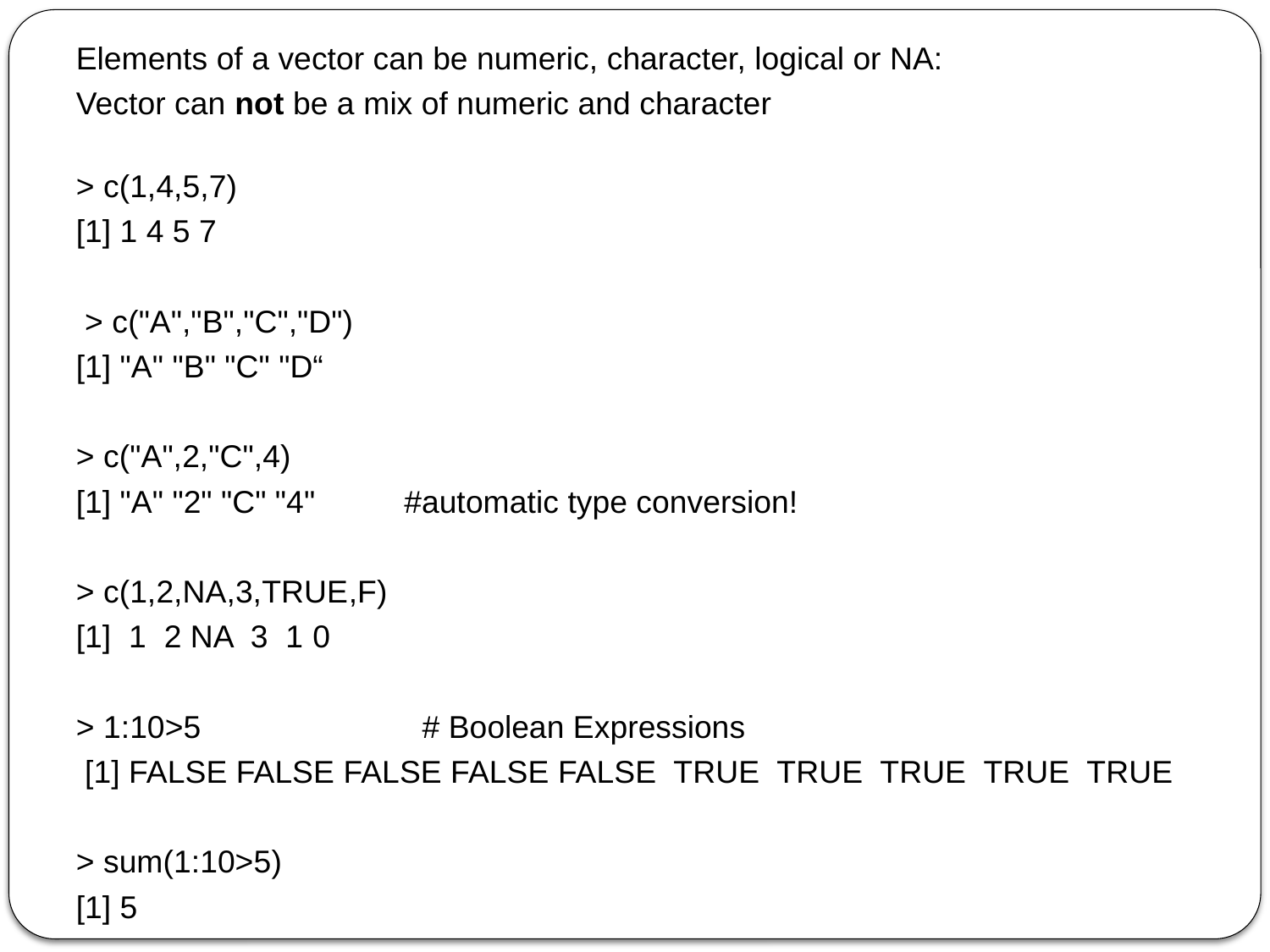

Elements of a vector can be numeric, character, logical or NA:
Vector can not be a mix of numeric and character
> c(1,4,5,7)
[1] 1 4 5 7

 > c("A","B","C","D")
[1] "A" "B" "C" "D“

> c("A",2,"C",4)
[1] "A" "2" "C" "4"          #automatic type conversion!

> c(1,2,NA,3,TRUE,F)
[1]  1  2 NA  3  1 0

> 1:10>5                         # Boolean Expressions
 [1] FALSE FALSE FALSE FALSE FALSE  TRUE  TRUE  TRUE  TRUE  TRUE

> sum(1:10>5)
[1] 5